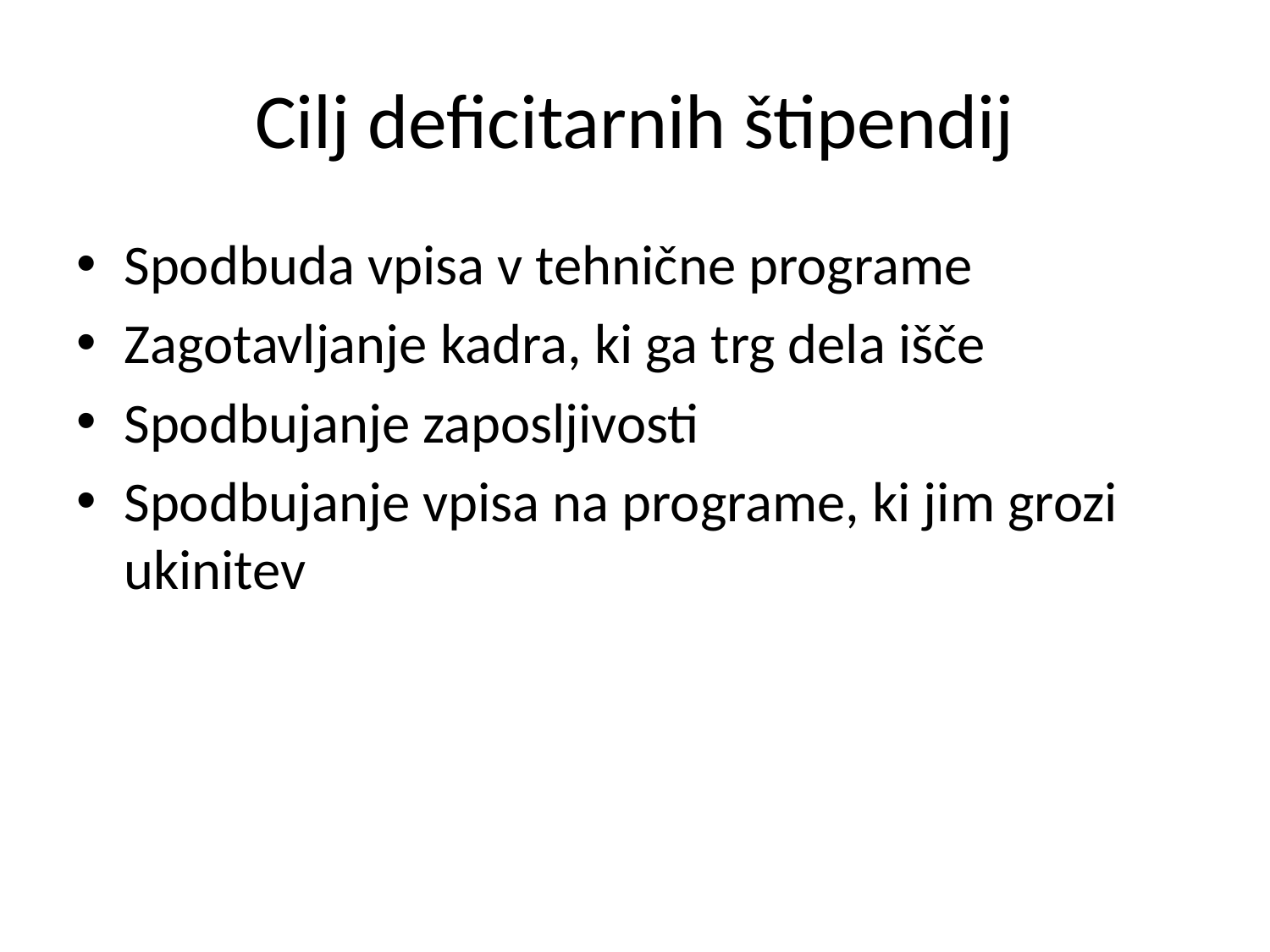

# Cilj deficitarnih štipendij
Spodbuda vpisa v tehnične programe
Zagotavljanje kadra, ki ga trg dela išče
Spodbujanje zaposljivosti
Spodbujanje vpisa na programe, ki jim grozi ukinitev